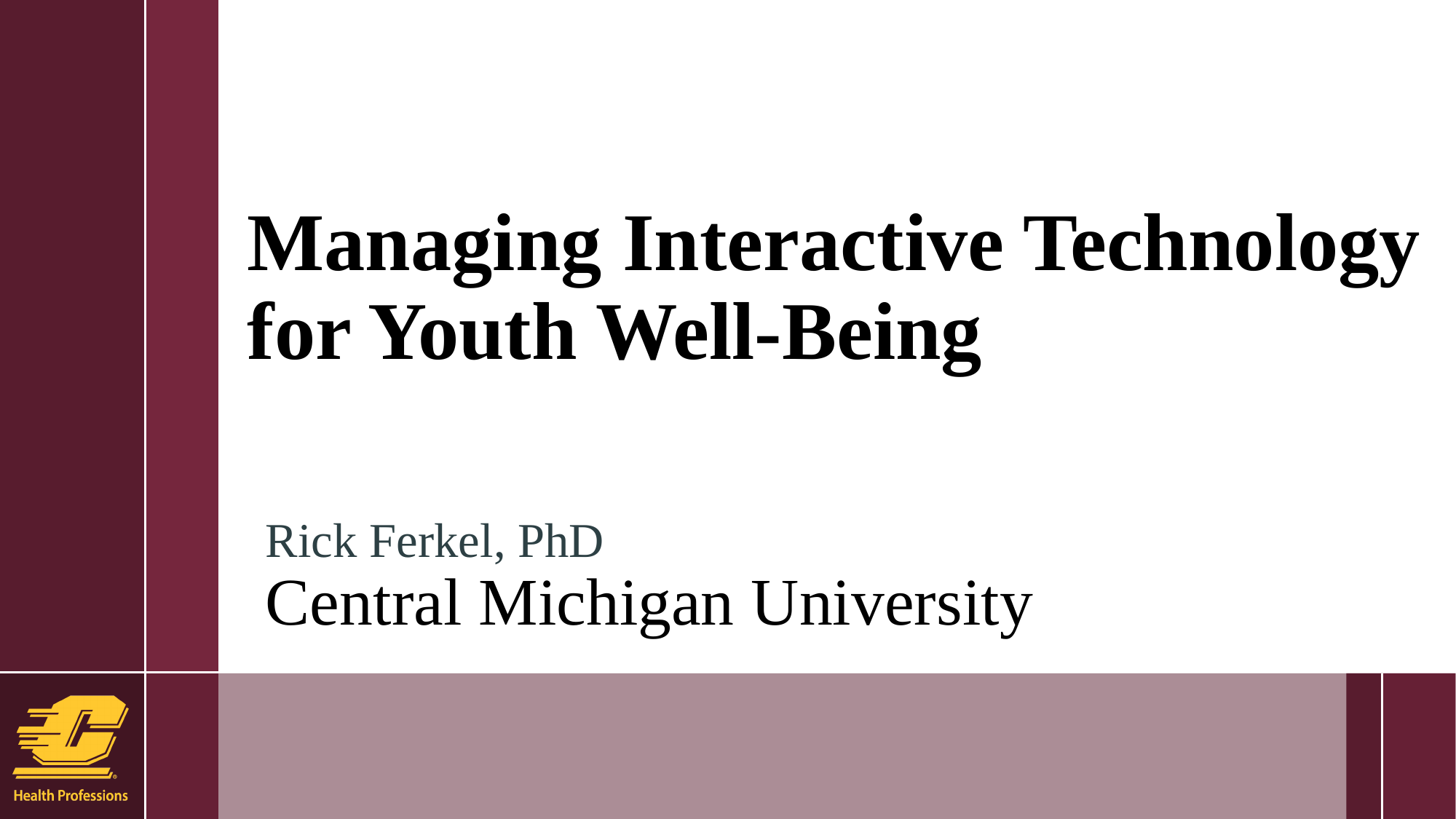

# Managing Interactive Technology for Youth Well-Being
Rick Ferkel, PhD
Central Michigan University